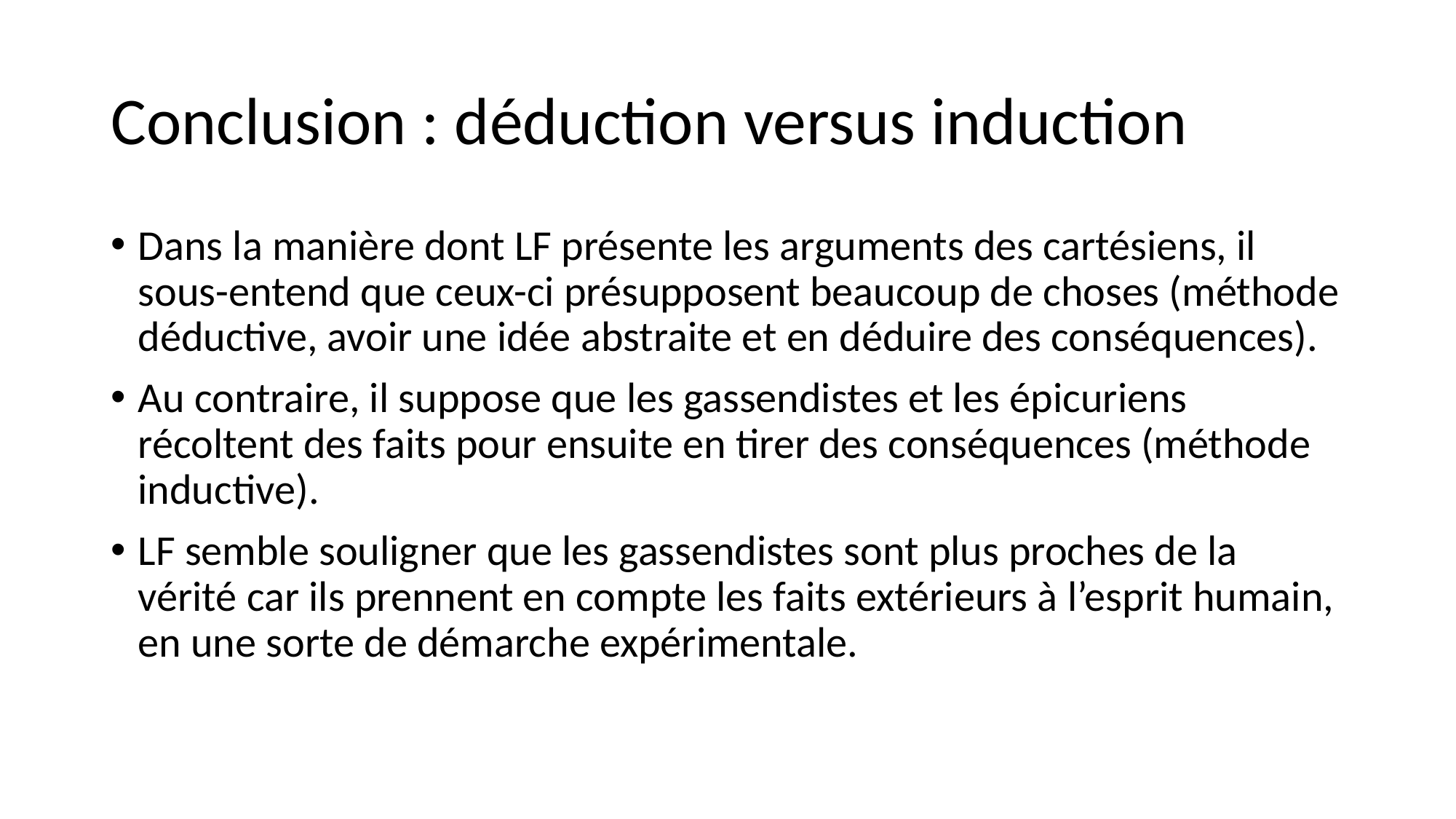

Conclusion : déduction versus induction
Dans la manière dont LF présente les arguments des cartésiens, il sous-entend que ceux-ci présupposent beaucoup de choses (méthode déductive, avoir une idée abstraite et en déduire des conséquences).
Au contraire, il suppose que les gassendistes et les épicuriens récoltent des faits pour ensuite en tirer des conséquences (méthode inductive).
LF semble souligner que les gassendistes sont plus proches de la vérité car ils prennent en compte les faits extérieurs à l’esprit humain, en une sorte de démarche expérimentale.